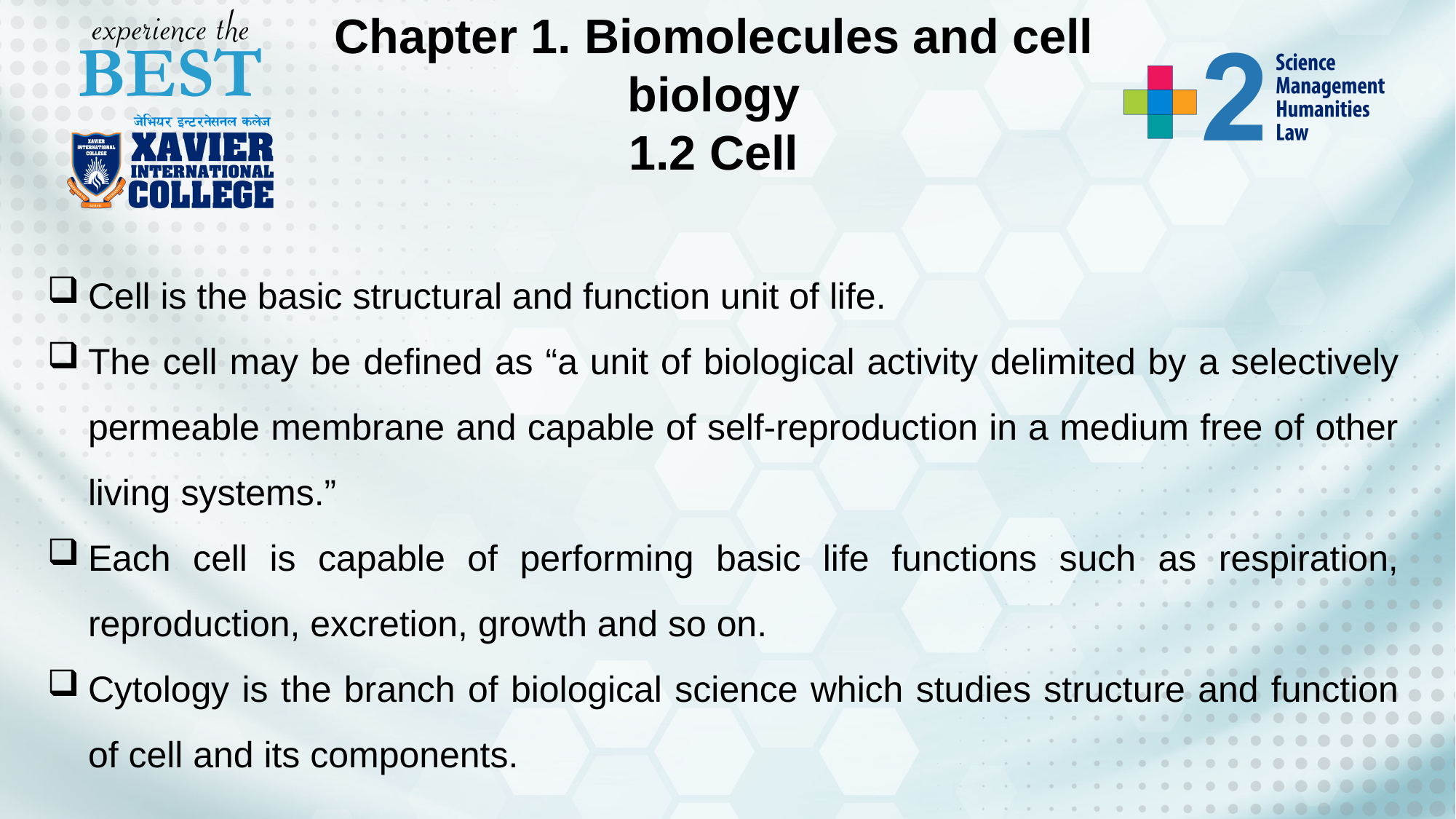

Chapter 1. Biomolecules and cell biology
1.2 Cell

Cell is the basic structural and function unit of life.
The cell may be defined as “a unit of biological activity delimited by a selectively permeable membrane and capable of self-reproduction in a medium free of other living systems.”
Each cell is capable of performing basic life functions such as respiration, reproduction, excretion, growth and so on.
Cytology is the branch of biological science which studies structure and function of cell and its components.